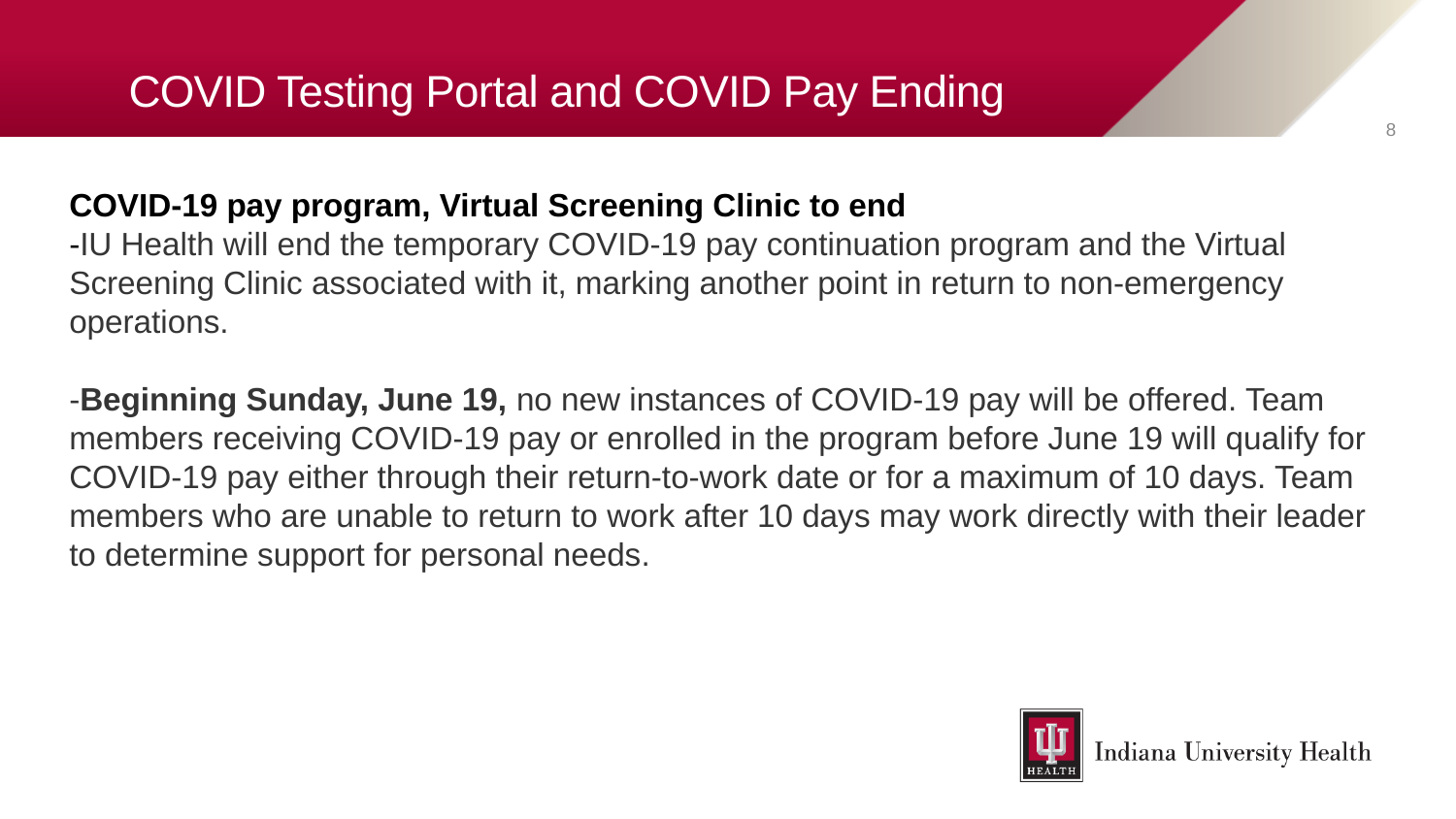

# COVID Testing Portal and COVID Pay Ending
8
COVID-19 pay program, Virtual Screening Clinic to end
-IU Health will end the temporary COVID-19 pay continuation program and the Virtual Screening Clinic associated with it, marking another point in return to non-emergency operations.
-Beginning Sunday, June 19, no new instances of COVID-19 pay will be offered. Team members receiving COVID-19 pay or enrolled in the program before June 19 will qualify for COVID-19 pay either through their return-to-work date or for a maximum of 10 days. Team members who are unable to return to work after 10 days may work directly with their leader to determine support for personal needs.